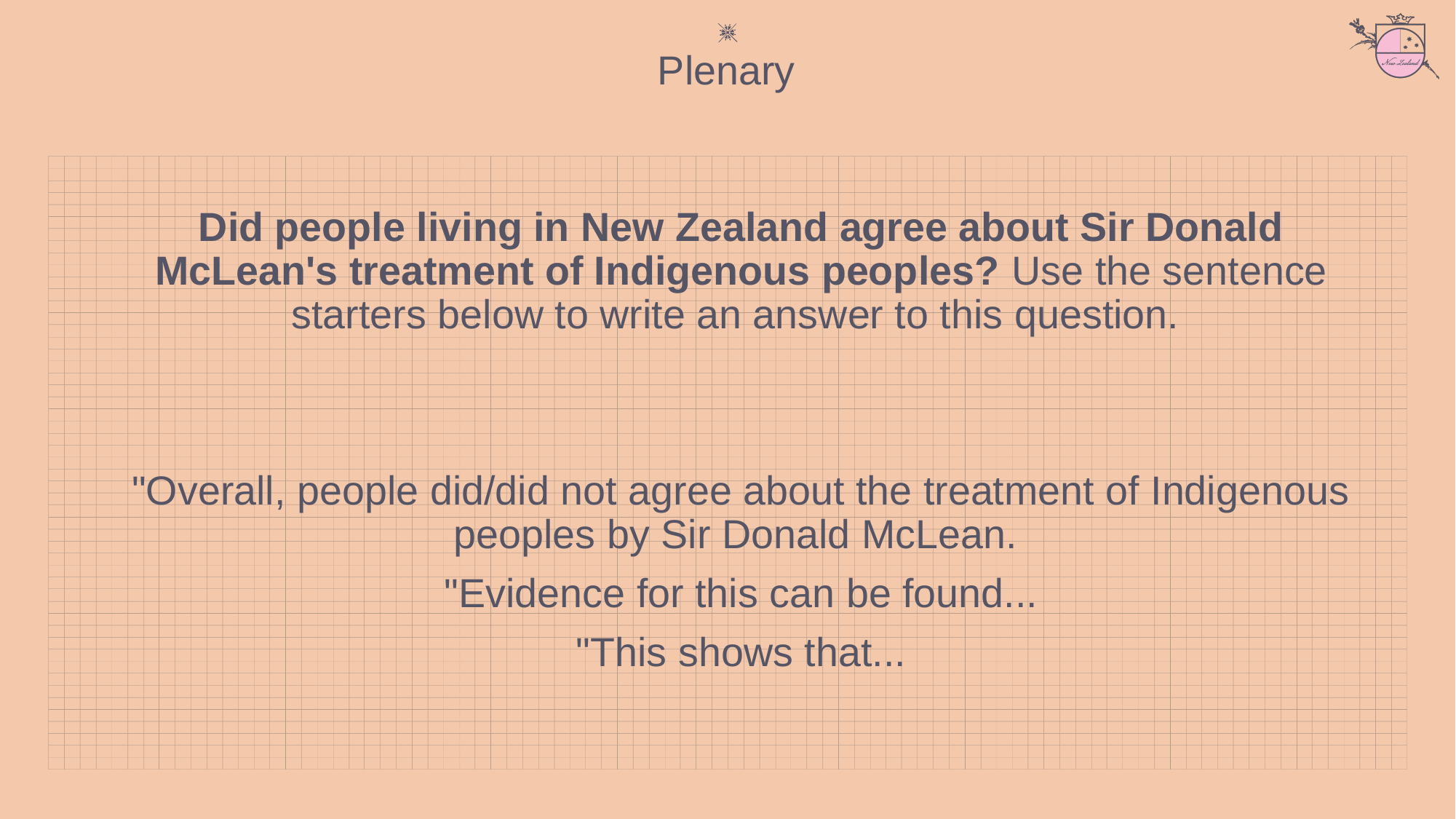

Plenary
Did people living in New Zealand agree about Sir Donald McLean's treatment of Indigenous peoples? Use the sentence starters below to write an answer to this question.

"Overall, people did/did not agree about the treatment of Indigenous peoples by Sir Donald McLean.
"Evidence for this can be found...
"This shows that...